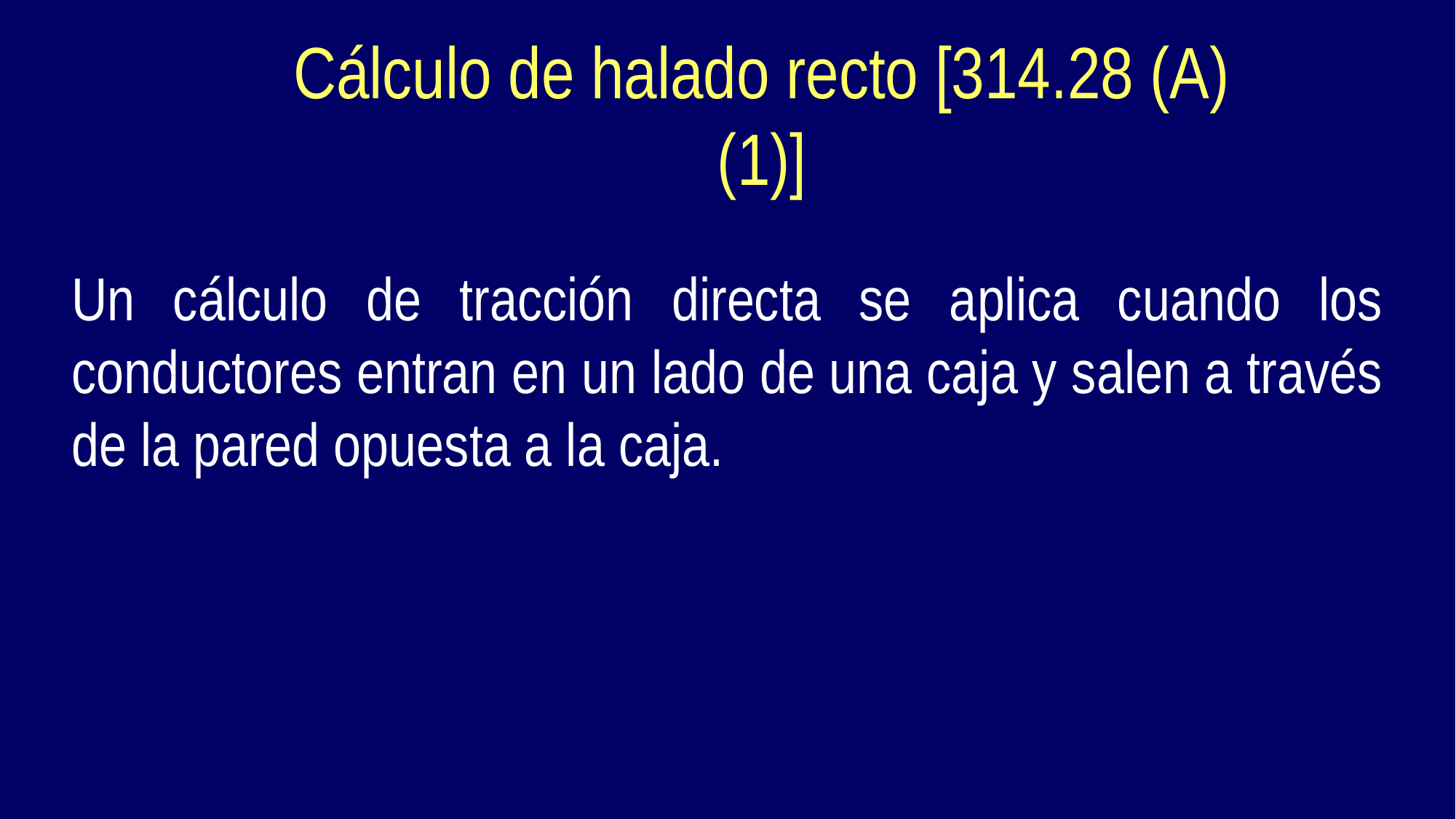

Un cálculo de tracción directa se aplica cuando los conductores entran en un lado de una caja y salen a través de la pared opuesta a la caja.
Cálculo de halado recto [314.28 (A) (1)]